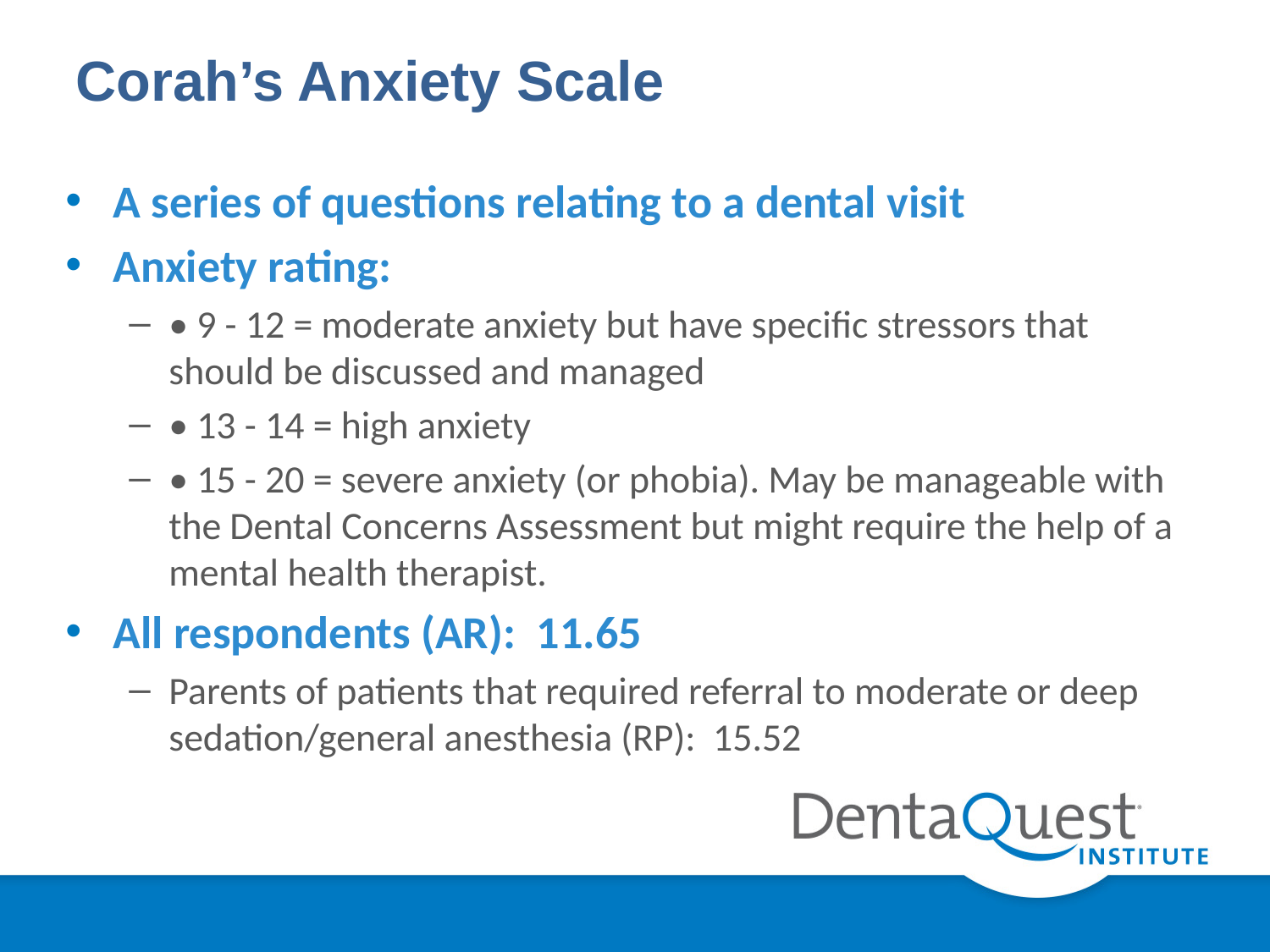

# Corah’s Anxiety Scale
A series of questions relating to a dental visit
Anxiety rating:
• 9 - 12 = moderate anxiety but have specific stressors that should be discussed and managed
• 13 - 14 = high anxiety
• 15 - 20 = severe anxiety (or phobia). May be manageable with the Dental Concerns Assessment but might require the help of a mental health therapist.
All respondents (AR):  11.65
Parents of patients that required referral to moderate or deep sedation/general anesthesia (RP):  15.52